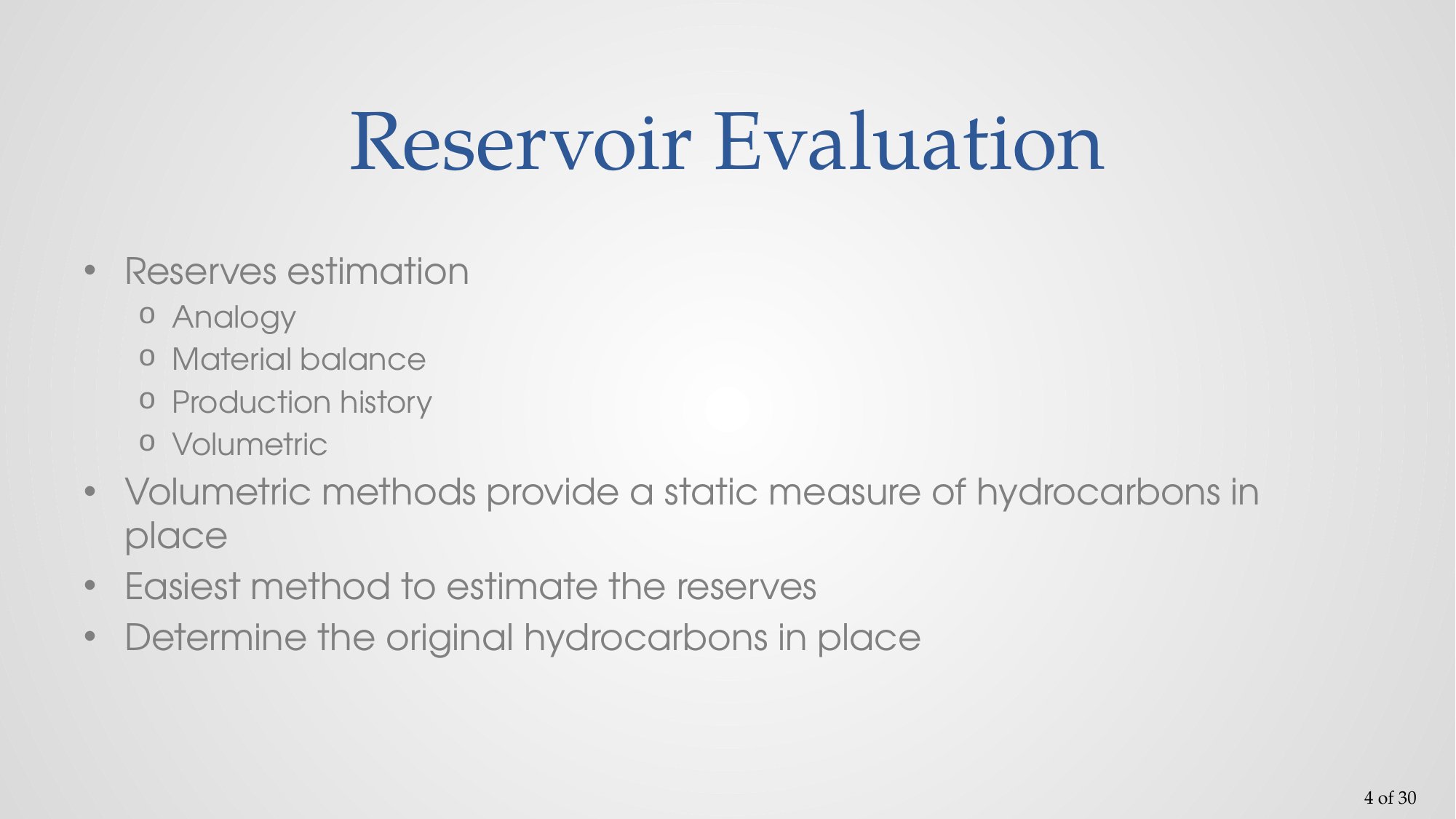

# Reservoir Evaluation
Reserves estimation
Analogy
Material balance
Production history
Volumetric
Volumetric methods provide a static measure of hydrocarbons in place
Easiest method to estimate the reserves
Determine the original hydrocarbons in place